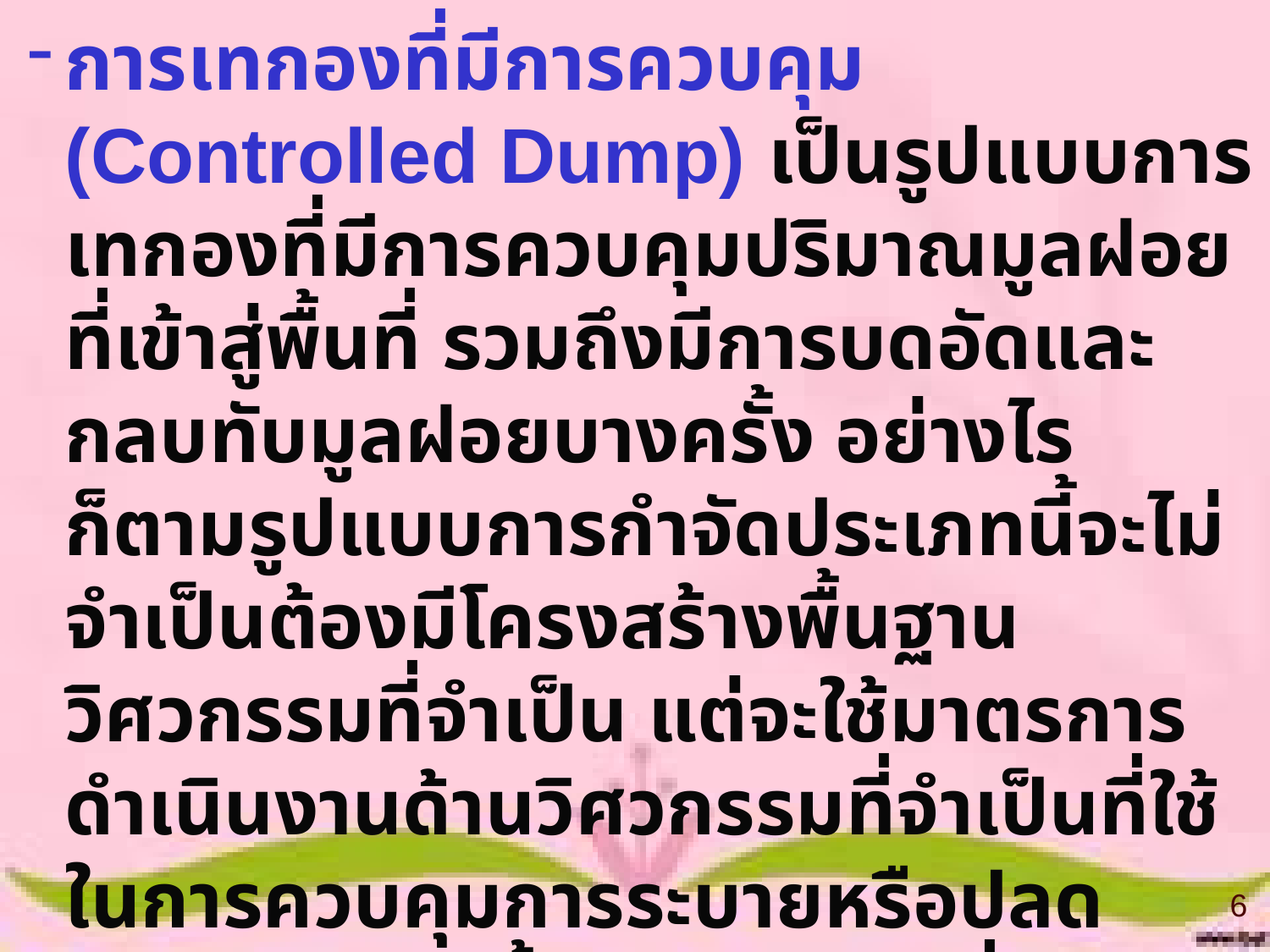

การเทกองที่มีการควบคุม (Controlled Dump) เป็นรูปแบบการเทกองที่มีการควบคุมปริมาณมูลฝอยที่เข้าสู่พื้นที่ รวมถึงมีการบดอัดและกลบทับมูลฝอยบางครั้ง อย่างไรก็ตามรูปแบบการกำจัดประเภทนี้จะไม่จำเป็นต้องมีโครงสร้างพื้นฐานวิศวกรรมที่จำเป็น แต่จะใช้มาตรการดำเนินงานด้านวิศวกรรมที่จำเป็นที่ใช้ในการควบคุมการระบายหรือปลดปล่อยสารปนเปื้อนจากสถานที่กำจัดมูลฝอยออกสู่สิ่งแวดล้อมที่เหมาะสม
6